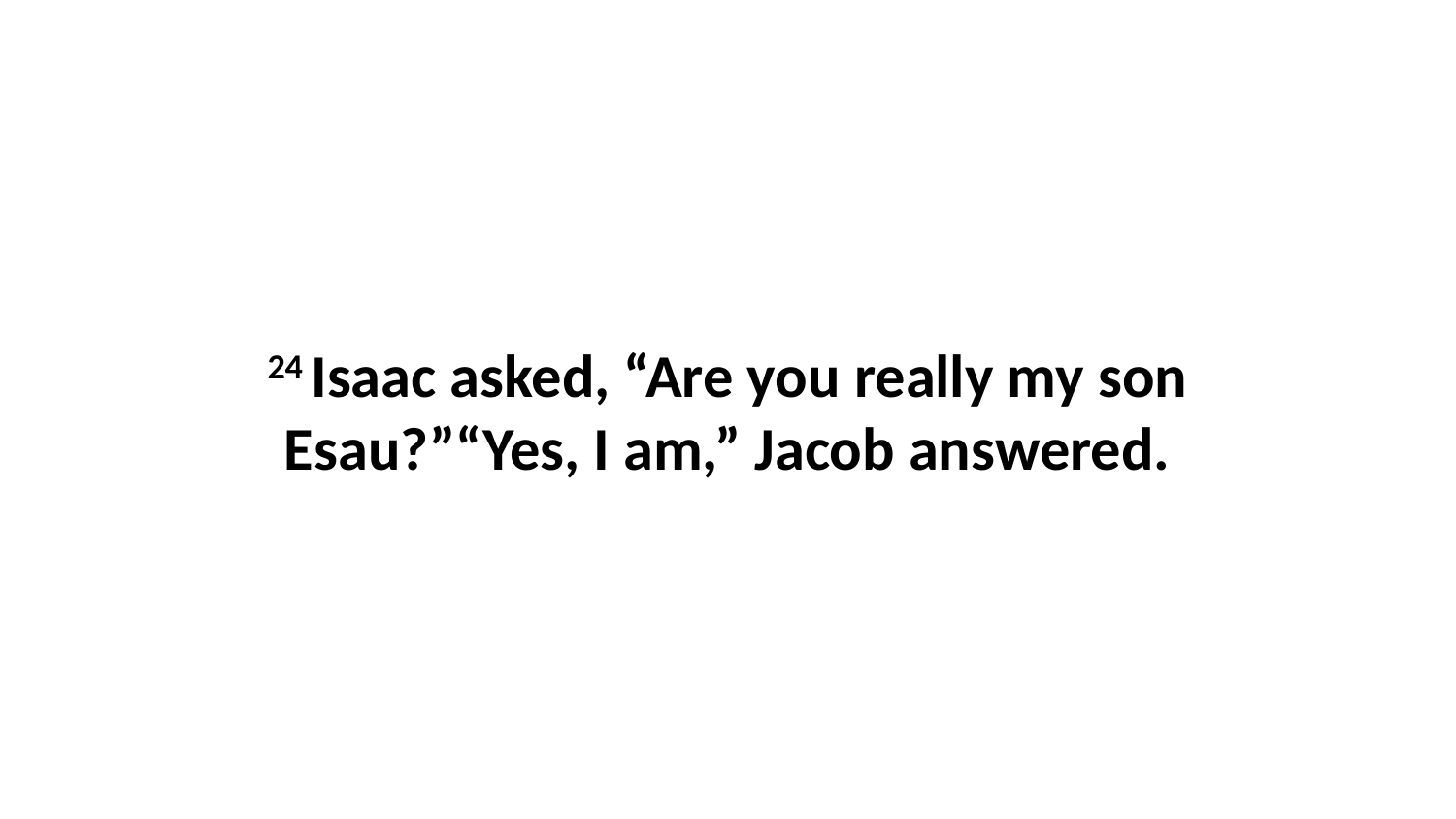

24 Isaac asked, “Are you really my son Esau?”“Yes, I am,” Jacob answered.